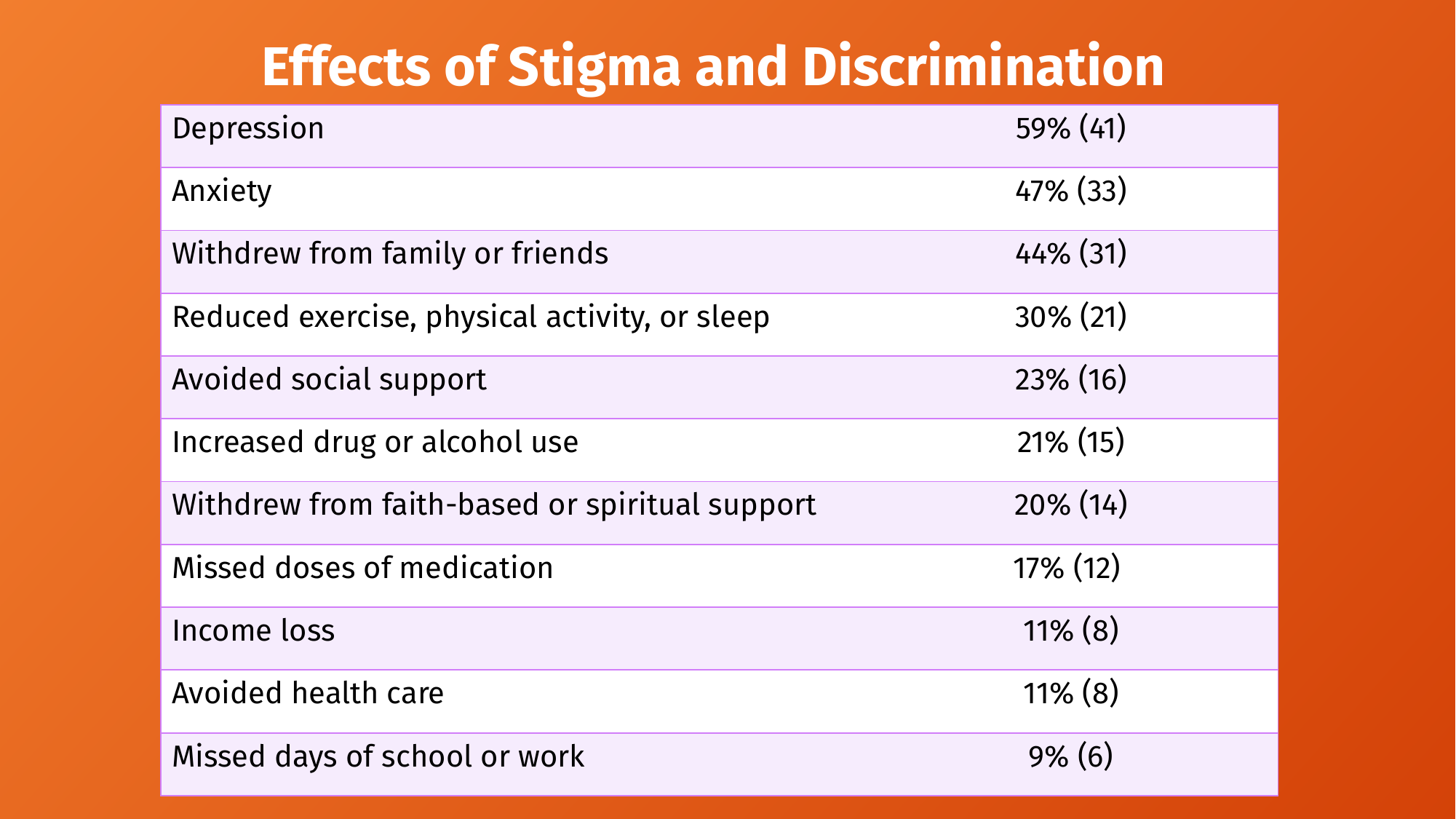

# Effects of Stigma and Discrimination
| Depression | 59% (41) |
| --- | --- |
| Anxiety | 47% (33) |
| Withdrew from family or friends | 44% (31) |
| Reduced exercise, physical activity, or sleep | 30% (21) |
| Avoided social support | 23% (16) |
| Increased drug or alcohol use | 21% (15) |
| Withdrew from faith-based or spiritual support | 20% (14) |
| Missed doses of medication | 17% (12) |
| Income loss | 11% (8) |
| Avoided health care | 11% (8) |
| Missed days of school or work | 9% (6) |